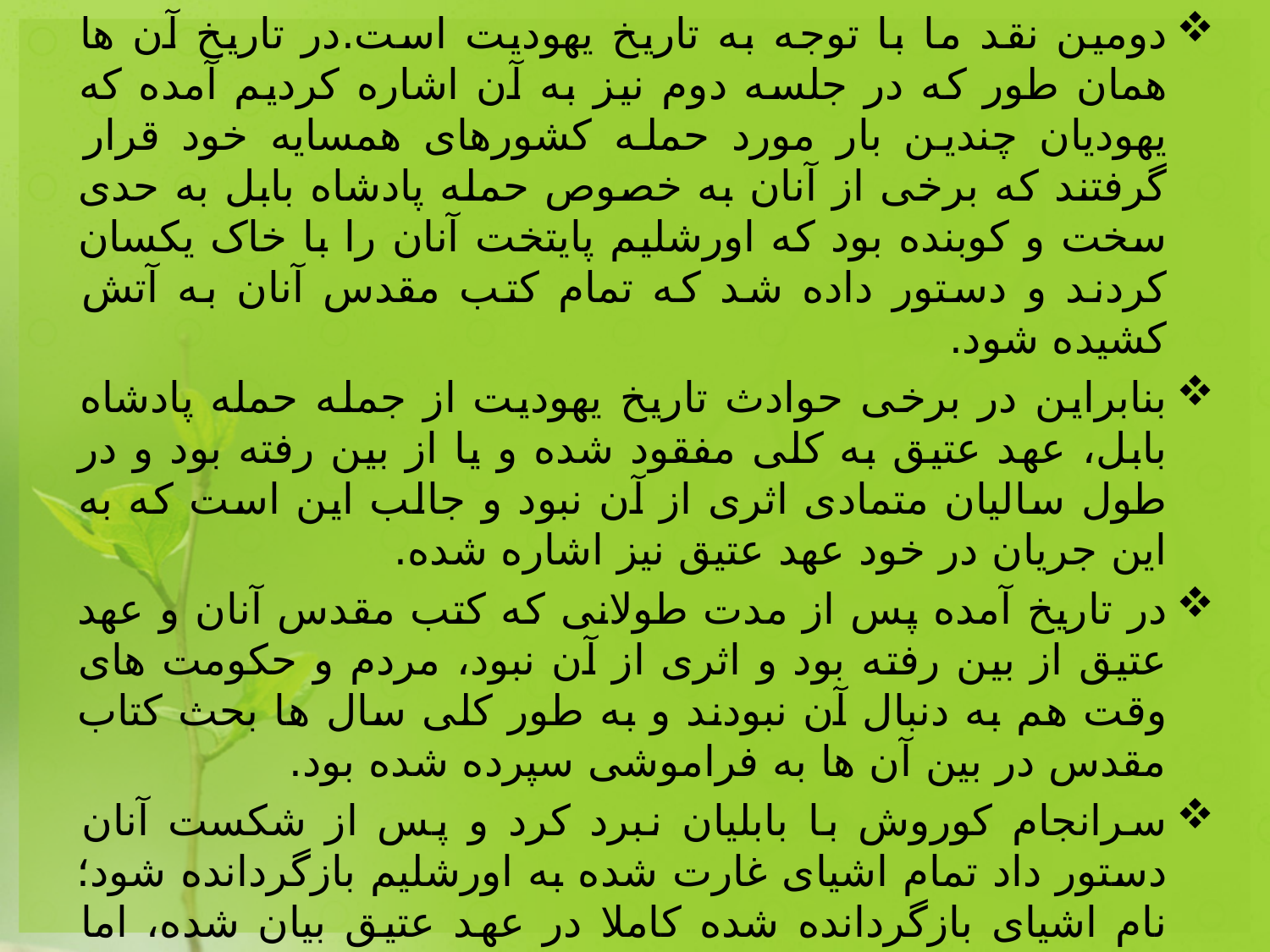

دومین نقد ما با توجه به تاریخ یهودیت است.در تاریخ آن ها همان طور که در جلسه دوم نیز به آن اشاره کردیم آمده که یهودیان چندین بار مورد حمله کشورهای همسایه خود قرار گرفتند که برخی از آنان به خصوص حمله پادشاه بابل به حدی سخت و کوبنده بود که اورشلیم پایتخت آنان را با خاک یکسان کردند و دستور داده شد که تمام کتب مقدس آنان به آتش کشیده شود.
بنابراین در برخی حوادث تاریخ یهودیت از جمله حمله پادشاه بابل، عهد عتیق به کلی مفقود شده و یا از بین رفته بود و در طول سالیان متمادی اثری از آن نبود و جالب این است که به این جریان در خود عهد عتیق نیز اشاره شده.
در تاریخ آمده پس از مدت طولانی که کتب مقدس آنان و عهد عتیق از بین رفته بود و اثری از آن نبود، مردم و حکومت های وقت هم به دنبال آن نبودند و به طور کلی سال ها بحث کتاب مقدس در بین آن ها به فراموشی سپرده شده بود.
سرانجام کوروش با بابلیان نبرد کرد و پس از شکست آنان دستور داد تمام اشیای غارت شده به اورشلیم بازگردانده شود؛ نام اشیای بازگردانده شده کاملا در عهد عتیق بیان شده، اما نامی از عهد عتیق وجود ندارد و این مطلب به خوبی نشان می دهد که اساسا عهد عتیق به طور کلی از بین رفته بود و اثری از آن باقی نمانده بود.
شاهد دیگر بر این مطلب این است که پس از بازگشت دوباره بنی اسرائیل، شخصی به نام عزرا به دستور کوروش ماموریت یافت که عهد عتیق را با کمک و مشورت برخی از علما و بزرگان یهودی بازنویسی کند.
#